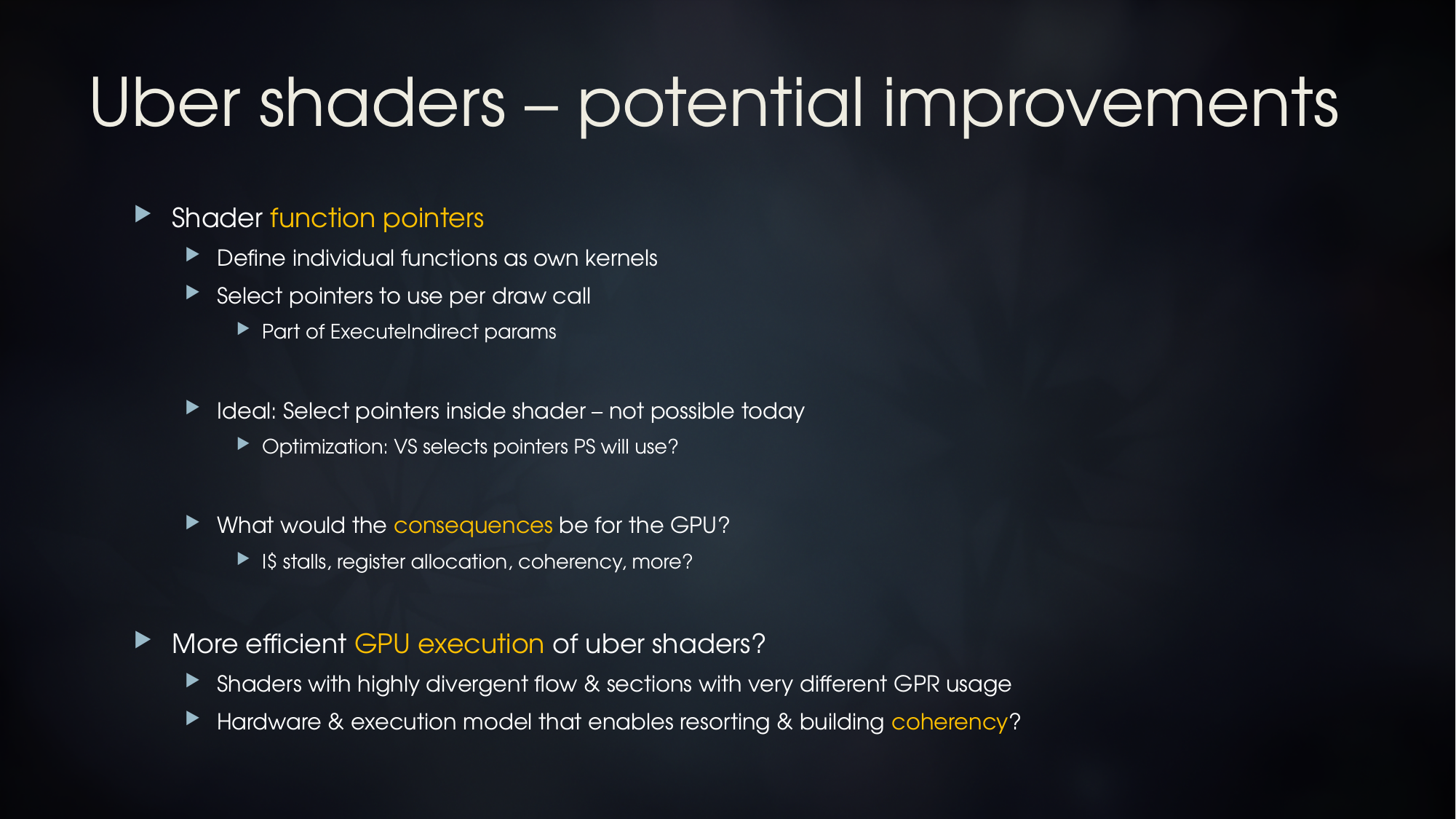

# Uber shaders – potential improvements
Shader function pointers
Define individual functions as own kernels
Select pointers to use per draw call
Part of ExecuteIndirect params

Ideal: Select pointers inside shader – not possible today
Optimization: VS selects pointers PS will use?

What would the consequences be for the GPU?
I$ stalls, register allocation, coherency, more?

More efficient GPU execution of uber shaders?
Shaders with highly divergent flow & sections with very different GPR usage
Hardware & execution model that enables resorting & building coherency?